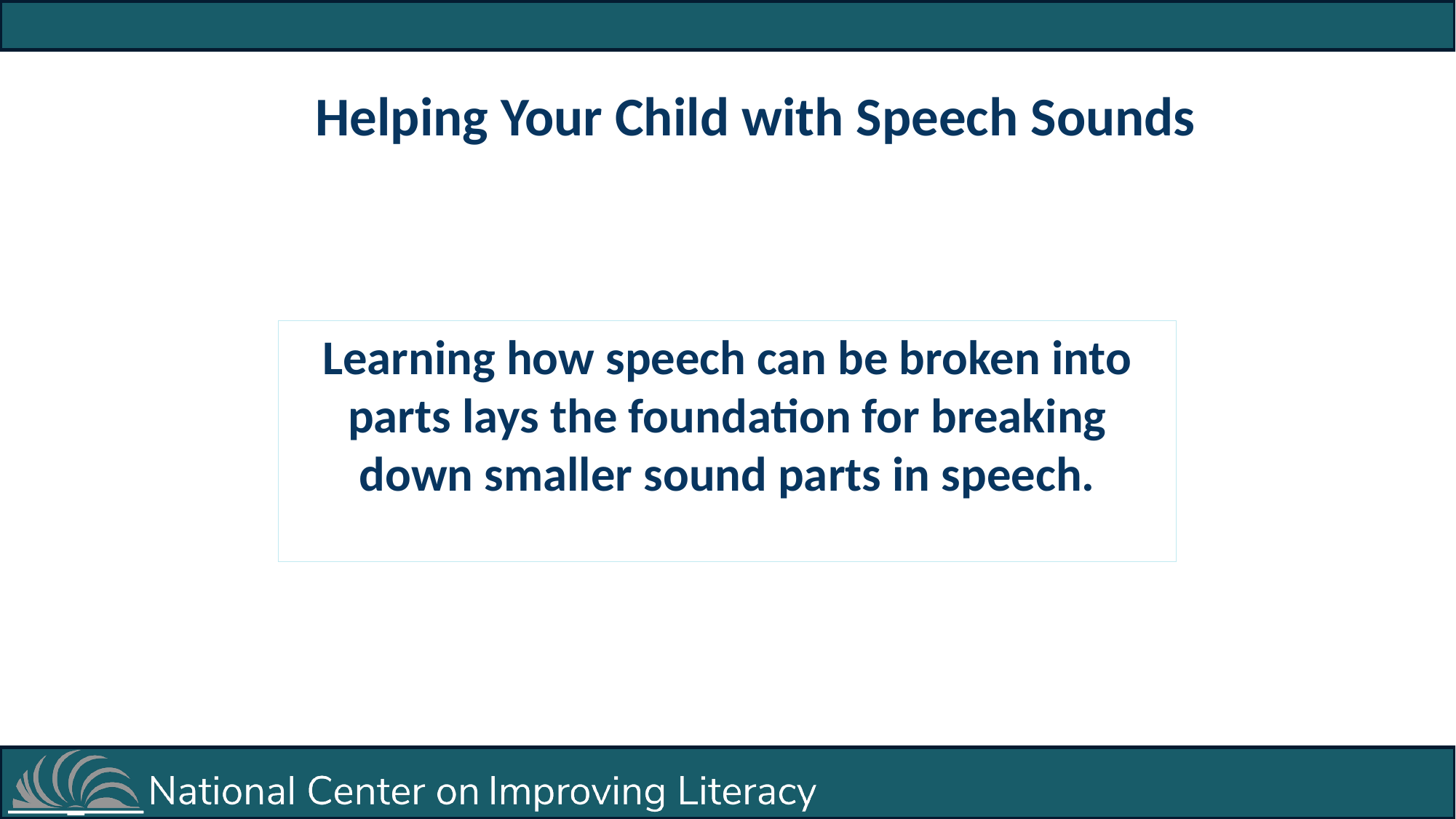

Helping Your Child with Speech Sounds
Learning how speech can be broken into parts lays the foundation for breaking down smaller sound parts in speech.
​